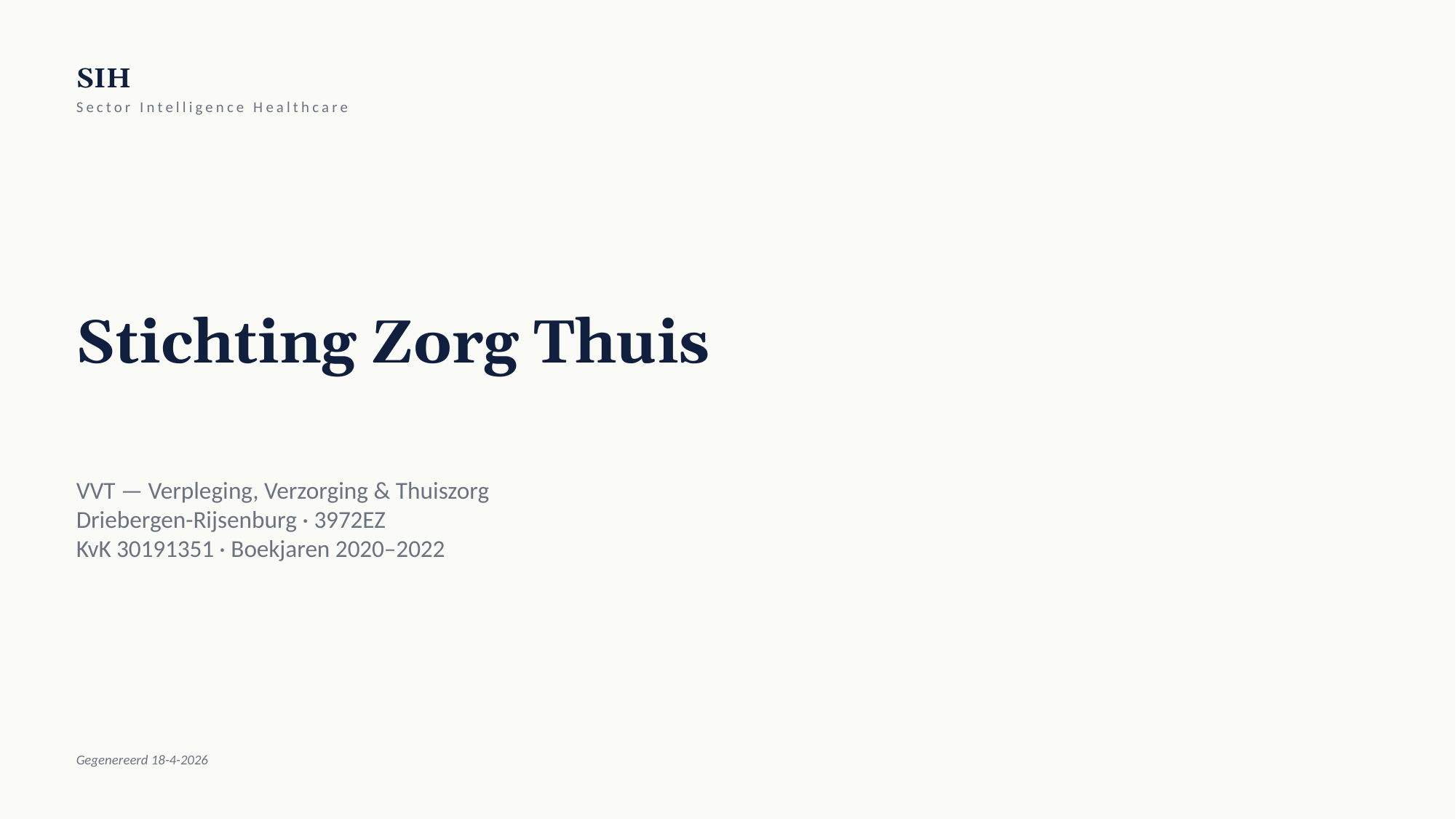

SIH
Sector Intelligence Healthcare
Stichting Zorg Thuis
VVT — Verpleging, Verzorging & Thuiszorg
Driebergen-Rijsenburg · 3972EZ
KvK 30191351 · Boekjaren 2020–2022
Gegenereerd 18-4-2026